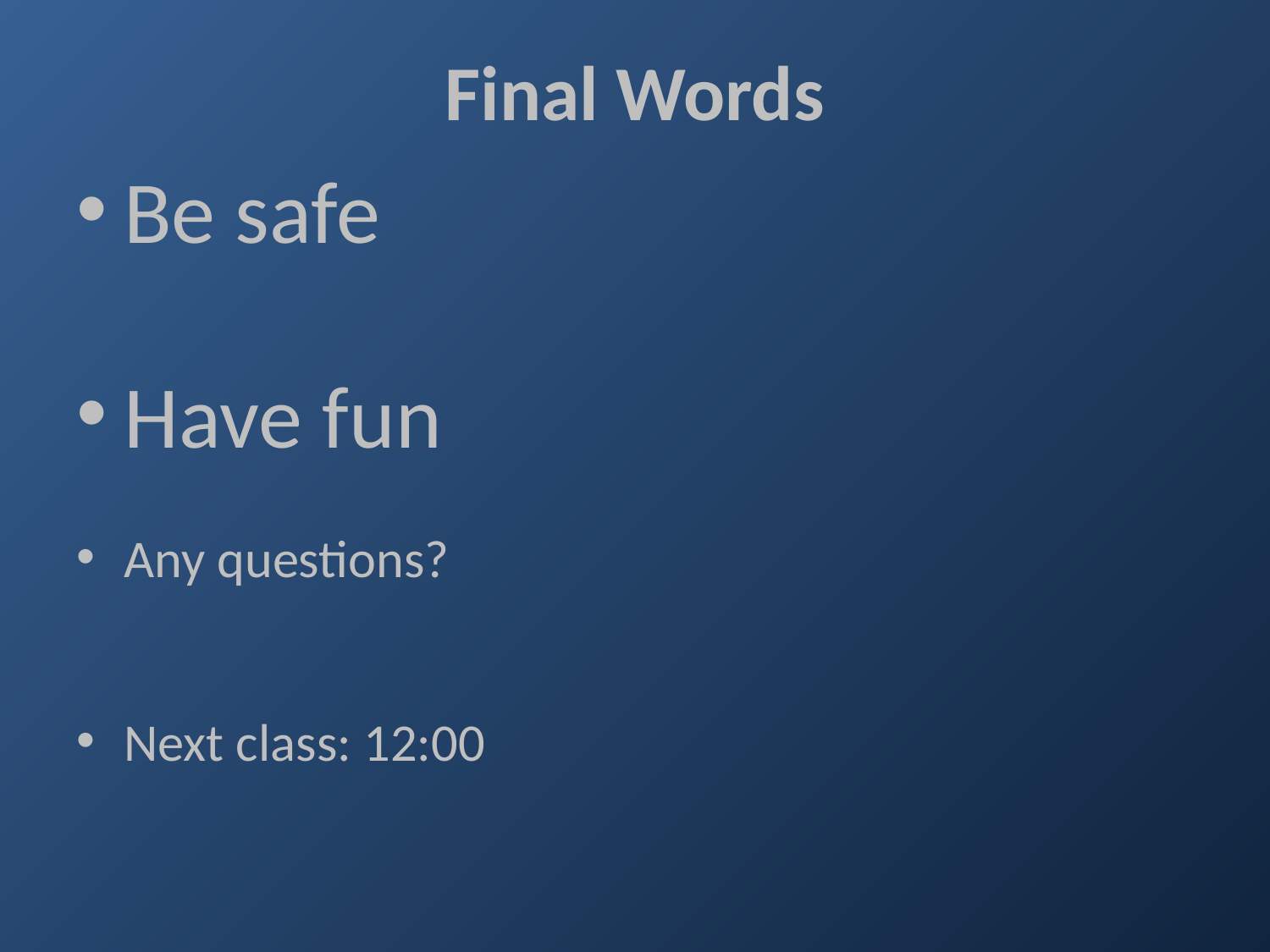

# Final Words
Be safe

Have fun

Any questions?

Next class: 12:00